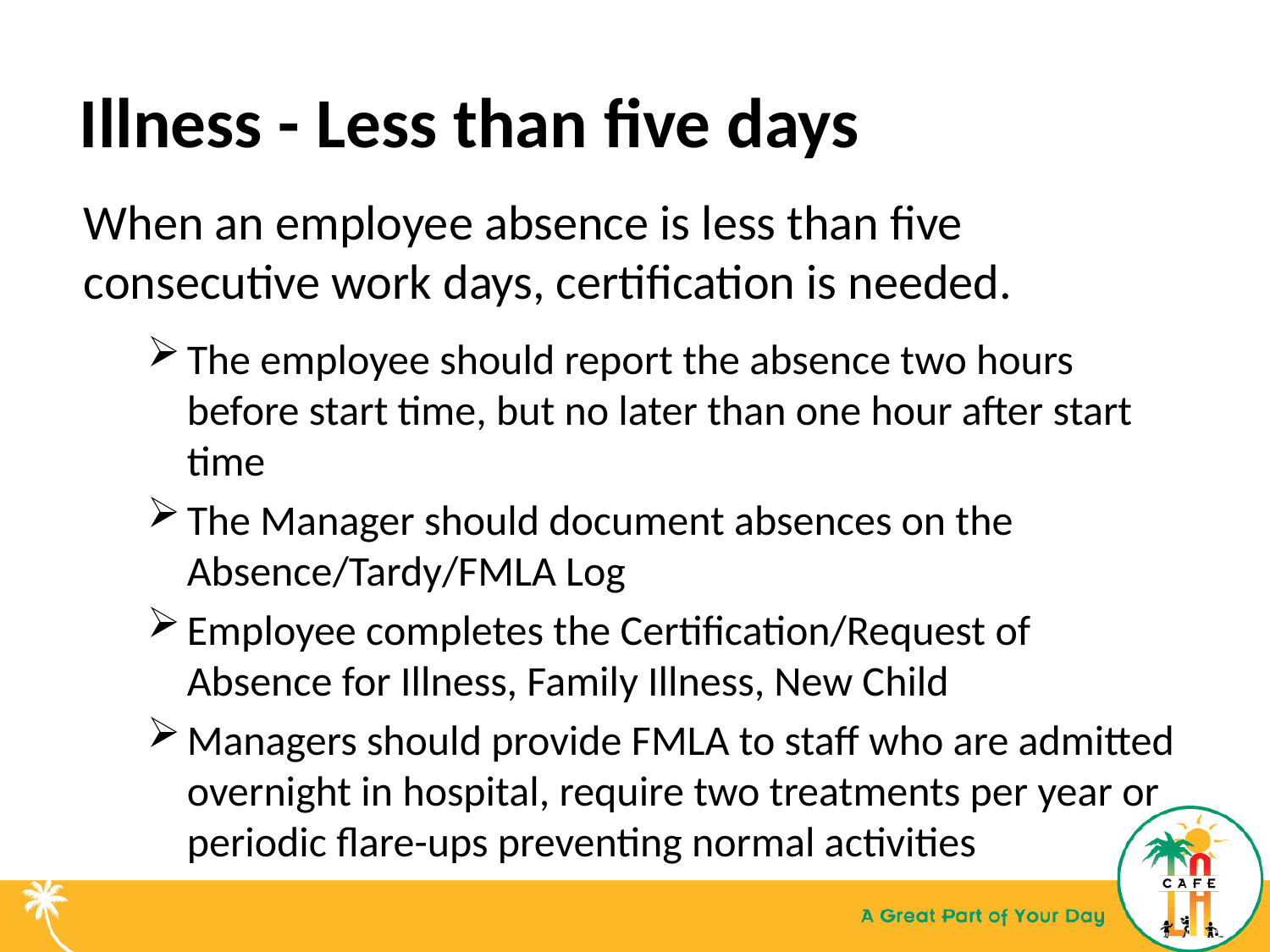

Illness - Less than five days
When an employee absence is less than five consecutive work days, certification is needed.

The employee should report the absence two hours before start time, but no later than one hour after start time
The Manager should document absences on the Absence/Tardy/FMLA Log
Employee completes the Certification/Request of Absence for Illness, Family Illness, New Child
Managers should provide FMLA to staff who are admitted overnight in hospital, require two treatments per year or periodic flare-ups preventing normal activities